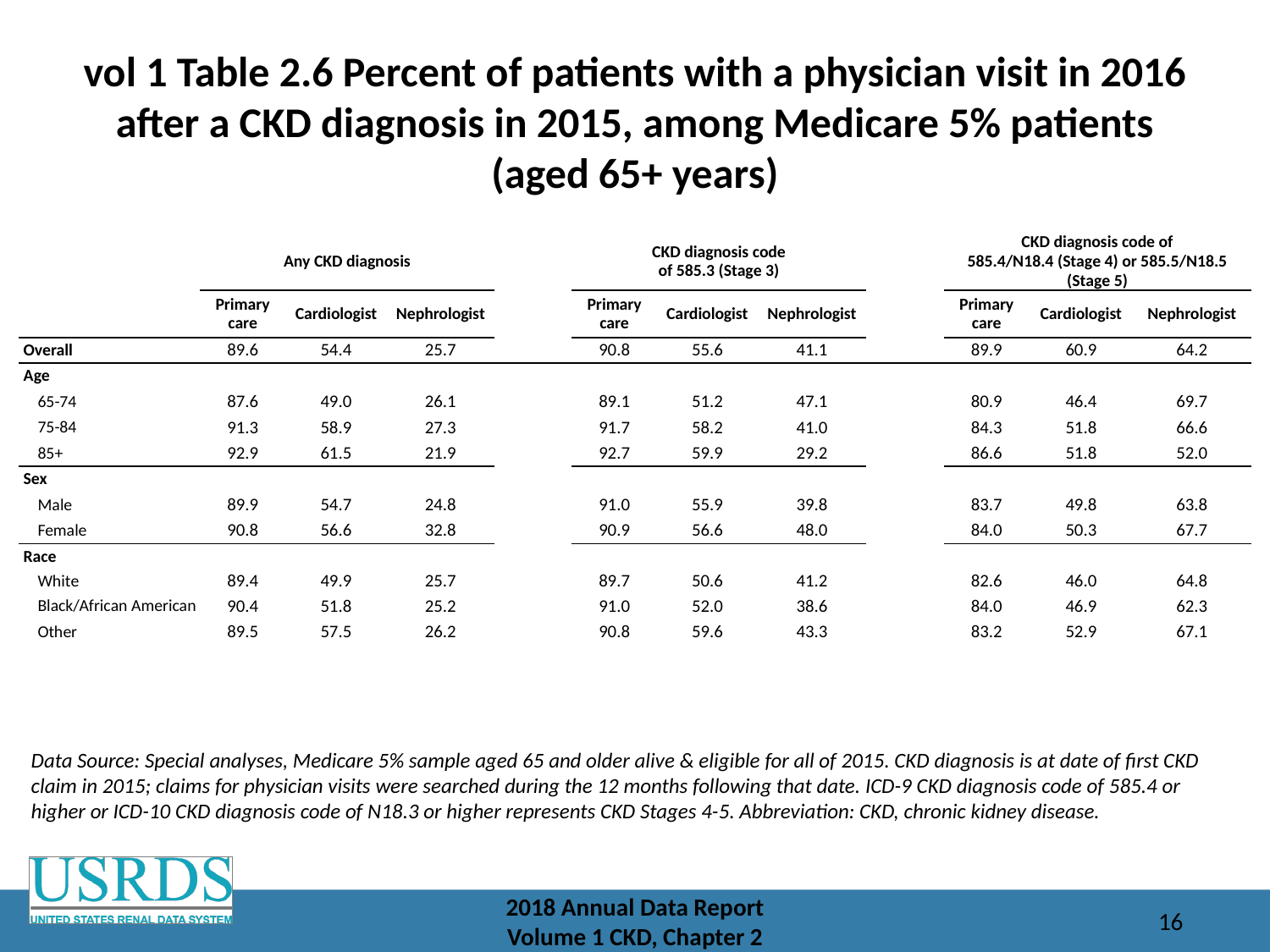

# vol 1 Table 2.6 Percent of patients with a physician visit in 2016 after a CKD diagnosis in 2015, among Medicare 5% patients (aged 65+ years)
|  | Any CKD diagnosis |  |  |  | CKD diagnosis code of 585.3 (Stage 3) |  |  |  | CKD diagnosis code of 585.4/N18.4 (Stage 4) or 585.5/N18.5 (Stage 5) |  |  |
| --- | --- | --- | --- | --- | --- | --- | --- | --- | --- | --- | --- |
|  | Primary care | Cardiologist | Nephrologist |  | Primary care | Cardiologist | Nephrologist |  | Primary care | Cardiologist | Nephrologist |
| Overall | 89.6 | 54.4 | 25.7 |  | 90.8 | 55.6 | 41.1 |  | 89.9 | 60.9 | 64.2 |
| Age |  |  |  |  |  |  |  |  |  |  |  |
| 65-74 | 87.6 | 49.0 | 26.1 |  | 89.1 | 51.2 | 47.1 |  | 80.9 | 46.4 | 69.7 |
| 75-84 | 91.3 | 58.9 | 27.3 |  | 91.7 | 58.2 | 41.0 |  | 84.3 | 51.8 | 66.6 |
| 85+ | 92.9 | 61.5 | 21.9 |  | 92.7 | 59.9 | 29.2 |  | 86.6 | 51.8 | 52.0 |
| Sex |  |  |  |  |  |  |  |  |  |  |  |
| Male | 89.9 | 54.7 | 24.8 |  | 91.0 | 55.9 | 39.8 |  | 83.7 | 49.8 | 63.8 |
| Female | 90.8 | 56.6 | 32.8 |  | 90.9 | 56.6 | 48.0 |  | 84.0 | 50.3 | 67.7 |
| Race |  |  |  |  |  |  |  |  |  |  |  |
| White | 89.4 | 49.9 | 25.7 |  | 89.7 | 50.6 | 41.2 |  | 82.6 | 46.0 | 64.8 |
| Black/African American | 90.4 | 51.8 | 25.2 |  | 91.0 | 52.0 | 38.6 |  | 84.0 | 46.9 | 62.3 |
| Other | 89.5 | 57.5 | 26.2 |  | 90.8 | 59.6 | 43.3 |  | 83.2 | 52.9 | 67.1 |
Data Source: Special analyses, Medicare 5% sample aged 65 and older alive & eligible for all of 2015. CKD diagnosis is at date of first CKD claim in 2015; claims for physician visits were searched during the 12 months following that date. ICD-9 CKD diagnosis code of 585.4 or higher or ICD-10 CKD diagnosis code of N18.3 or higher represents CKD Stages 4-5. Abbreviation: CKD, chronic kidney disease.
2018 Annual Data Report
Volume 1 CKD, Chapter 2
16